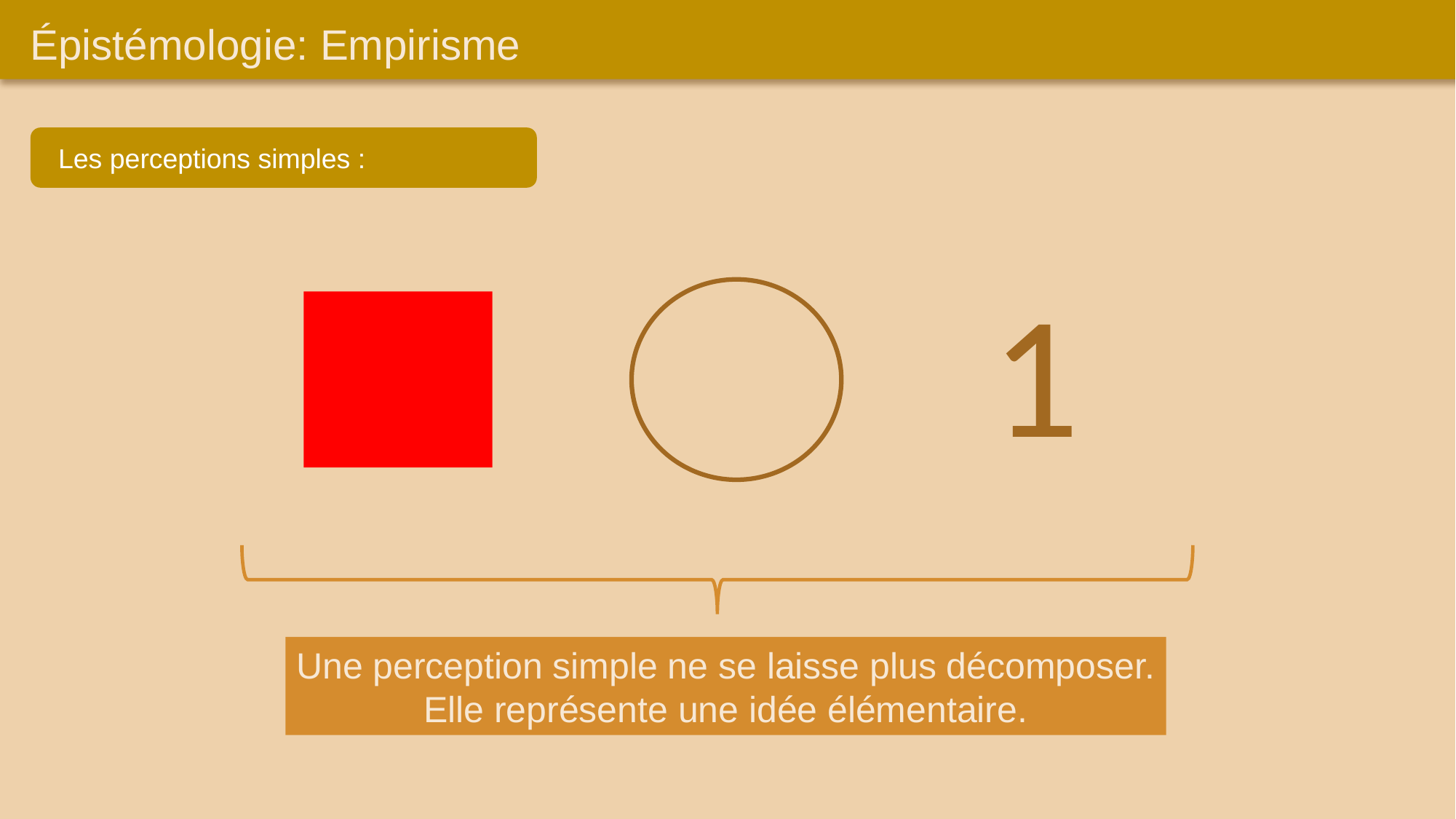

Épistémologie: Empirisme

Les perceptions simples :
1

Une perception simple ne se laisse plus décomposer.
Elle représente une idée élémentaire.